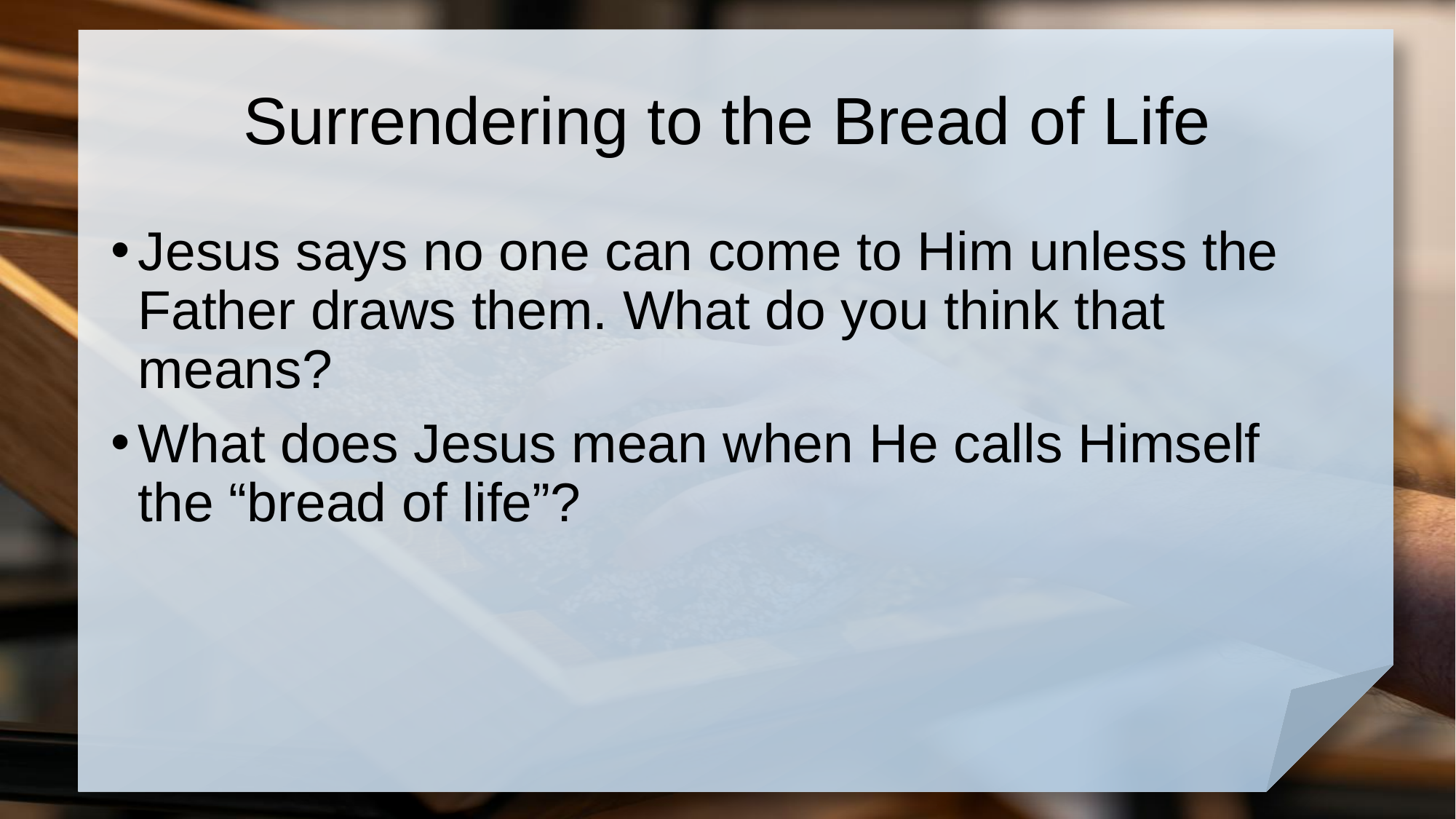

# Surrendering to the Bread of Life
Jesus says no one can come to Him unless the Father draws them. What do you think that means?
What does Jesus mean when He calls Himself the “bread of life”?